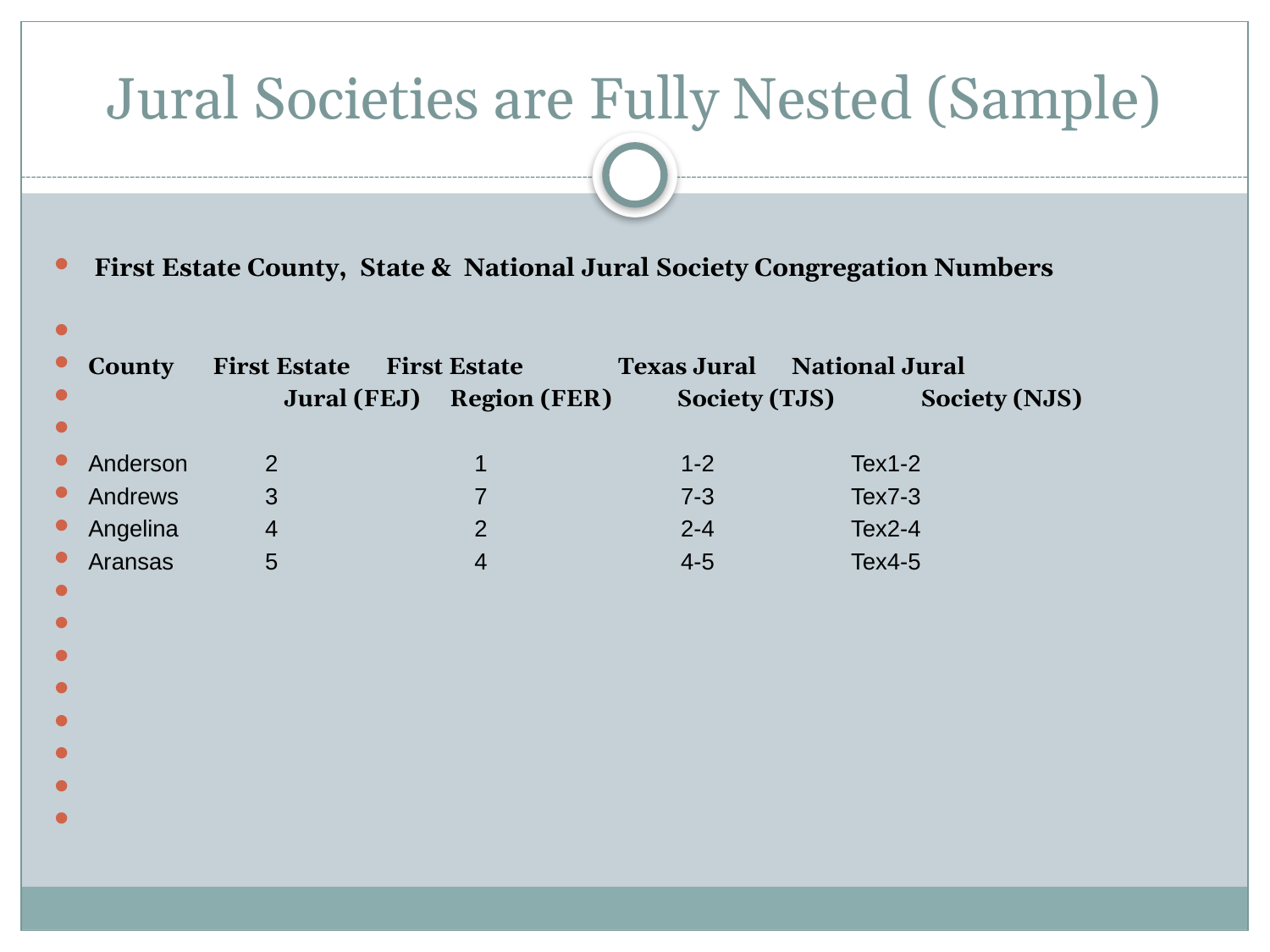

# Jural Societies are Fully Nested (Sample)

 First Estate County,  State &  National Jural Society Congregation Numbers

County 	First Estate      First Estate                Texas Jural      National Jural
                                 Jural (FEJ)     Region (FER)           Society (TJS) 	    Society (NJS)

Anderson 	        2 	                     1 	                        1-2 	            Tex1-2
Andrews 	        3 	                     7 	                        7-3 	            Tex7-3
Angelina 	        4 	                     2 	                        2-4 	            Tex2-4
Aransas 	        5 	                     4 	                        4-5 	            Tex4-5